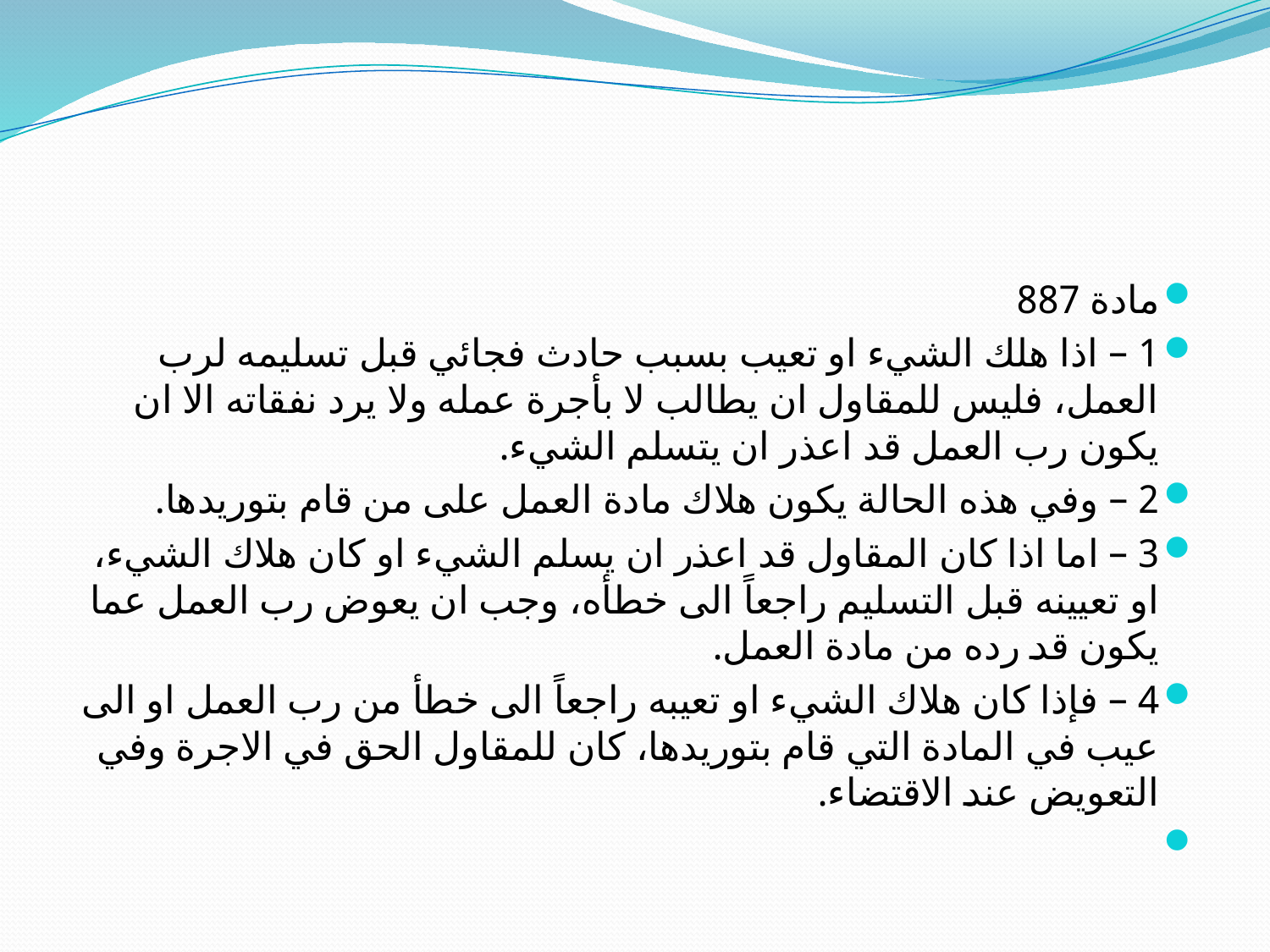

#
مادة 887
1 – اذا هلك الشيء او تعيب بسبب حادث فجائي قبل تسليمه لرب العمل، فليس للمقاول ان يطالب لا بأجرة عمله ولا يرد نفقاته الا ان يكون رب العمل قد اعذر ان يتسلم الشيء.
2 – وفي هذه الحالة يكون هلاك مادة العمل على من قام بتوريدها.
3 – اما اذا كان المقاول قد اعذر ان يسلم الشيء او كان هلاك الشيء، او تعيينه قبل التسليم راجعاً الى خطأه، وجب ان يعوض رب العمل عما يكون قد رده من مادة العمل.
4 – فإذا كان هلاك الشيء او تعيبه راجعاً الى خطأ من رب العمل او الى عيب في المادة التي قام بتوريدها، كان للمقاول الحق في الاجرة وفي التعويض عند الاقتضاء.